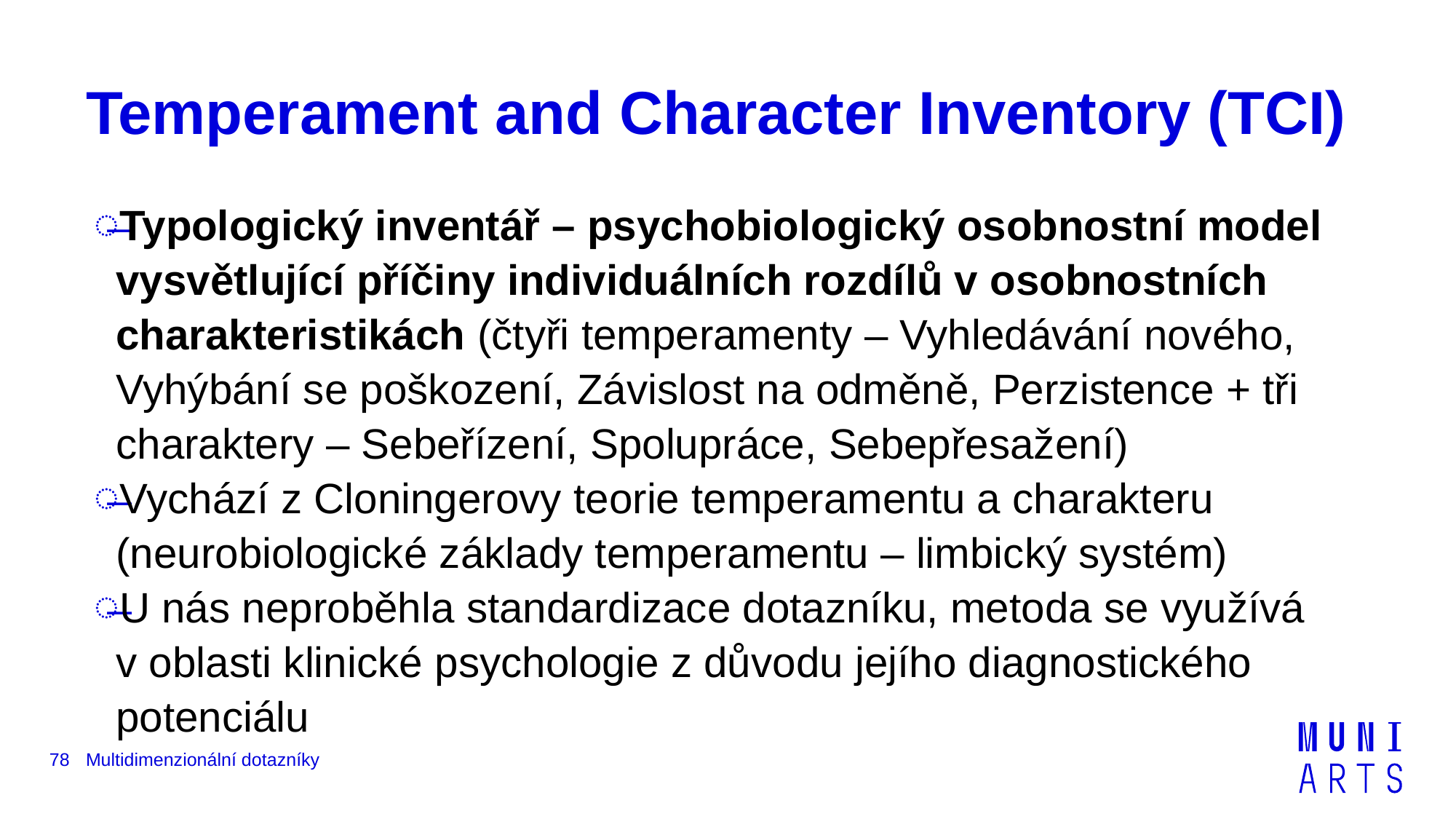

# Temperament and Character Inventory (TCI)
Typologický inventář – psychobiologický osobnostní model vysvětlující příčiny individuálních rozdílů v osobnostních charakteristikách (čtyři temperamenty – Vyhledávání nového, Vyhýbání se poškození, Závislost na odměně, Perzistence + tři charaktery – Sebeřízení, Spolupráce, Sebepřesažení)
Vychází z Cloningerovy teorie temperamentu a charakteru (neurobiologické základy temperamentu – limbický systém)
U nás neproběhla standardizace dotazníku, metoda se využívá v oblasti klinické psychologie z důvodu jejího diagnostického potenciálu
78
Multidimenzionální dotazníky